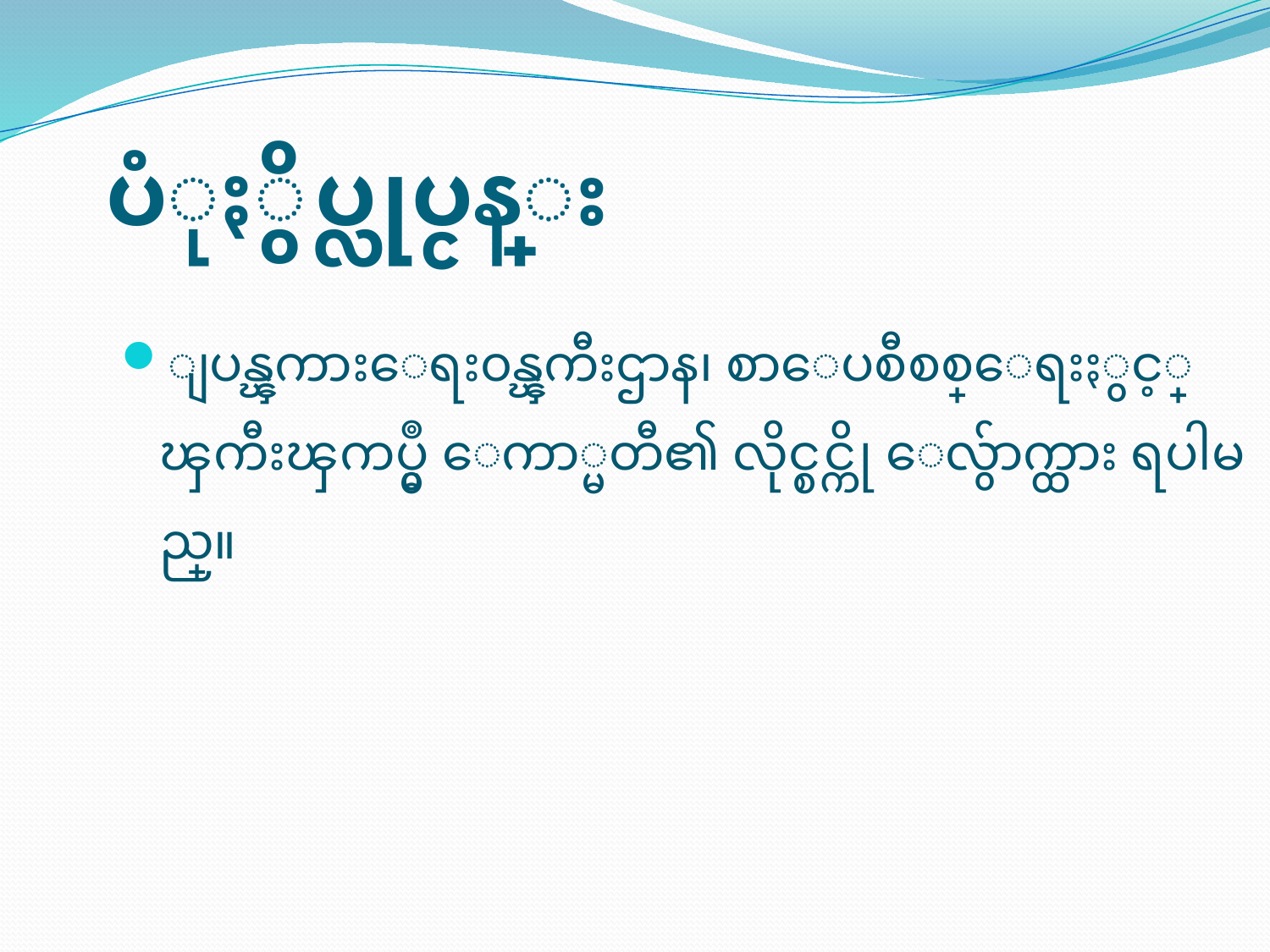

# ပံုႏွိပ္လုပ္ငန္း
ျပန္ၾကားေရး၀န္ၾကီးဌာန၊ စာေပစီစစ္ေရးႏွင့္ ၾကီးၾကပ္မွဳ ေကာ္မတီ၏ လိုင္စင္ကို ေလွ်ာက္ထား ရပါမည္။